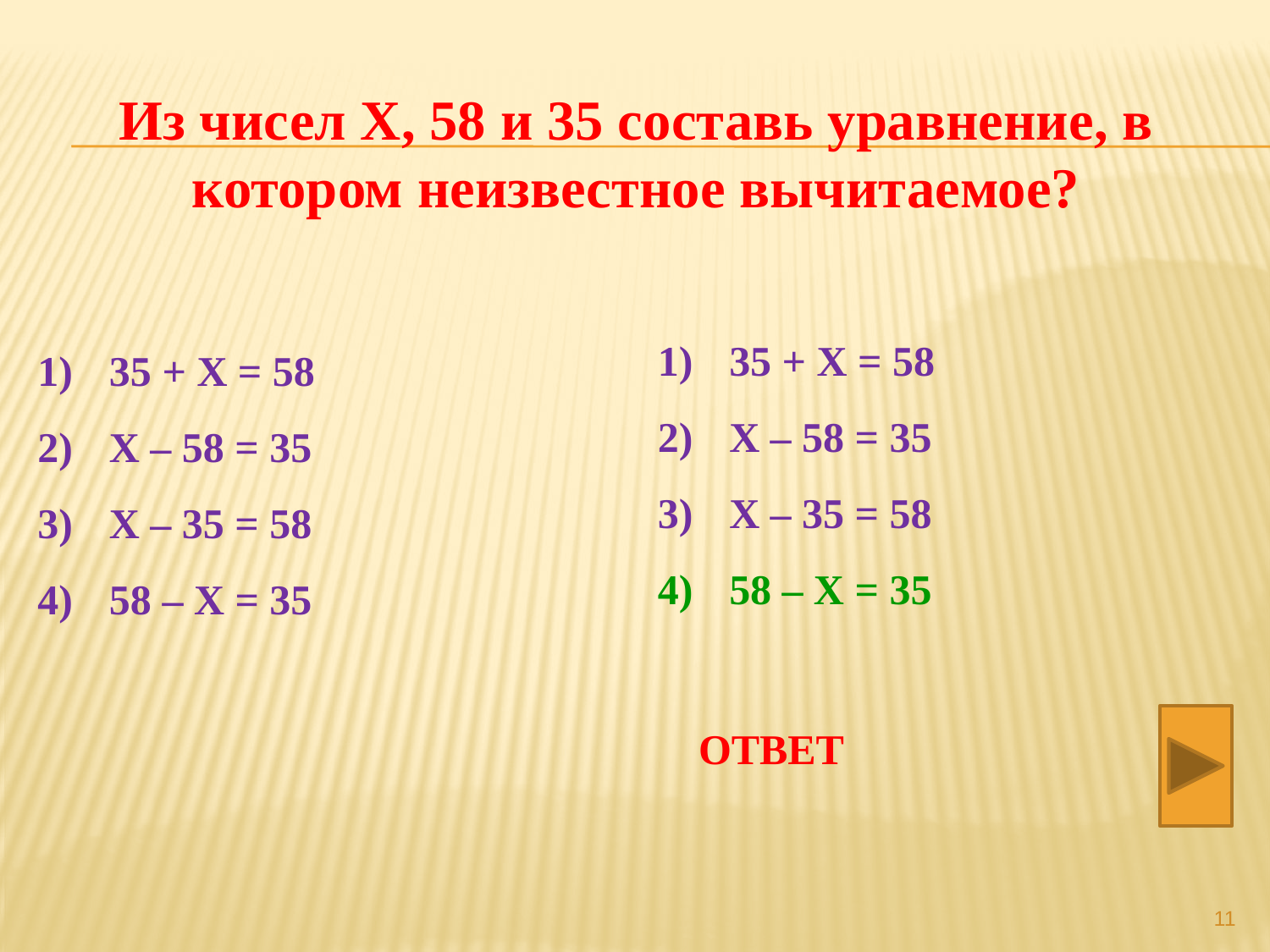

Из чисел Х, 58 и 35 составь уравнение, в котором неизвестное вычитаемое?
35 + Х = 58
Х – 58 = 35
Х – 35 = 58
58 – Х = 35
35 + Х = 58
Х – 58 = 35
Х – 35 = 58
58 – Х = 35

ОТВЕТ
11